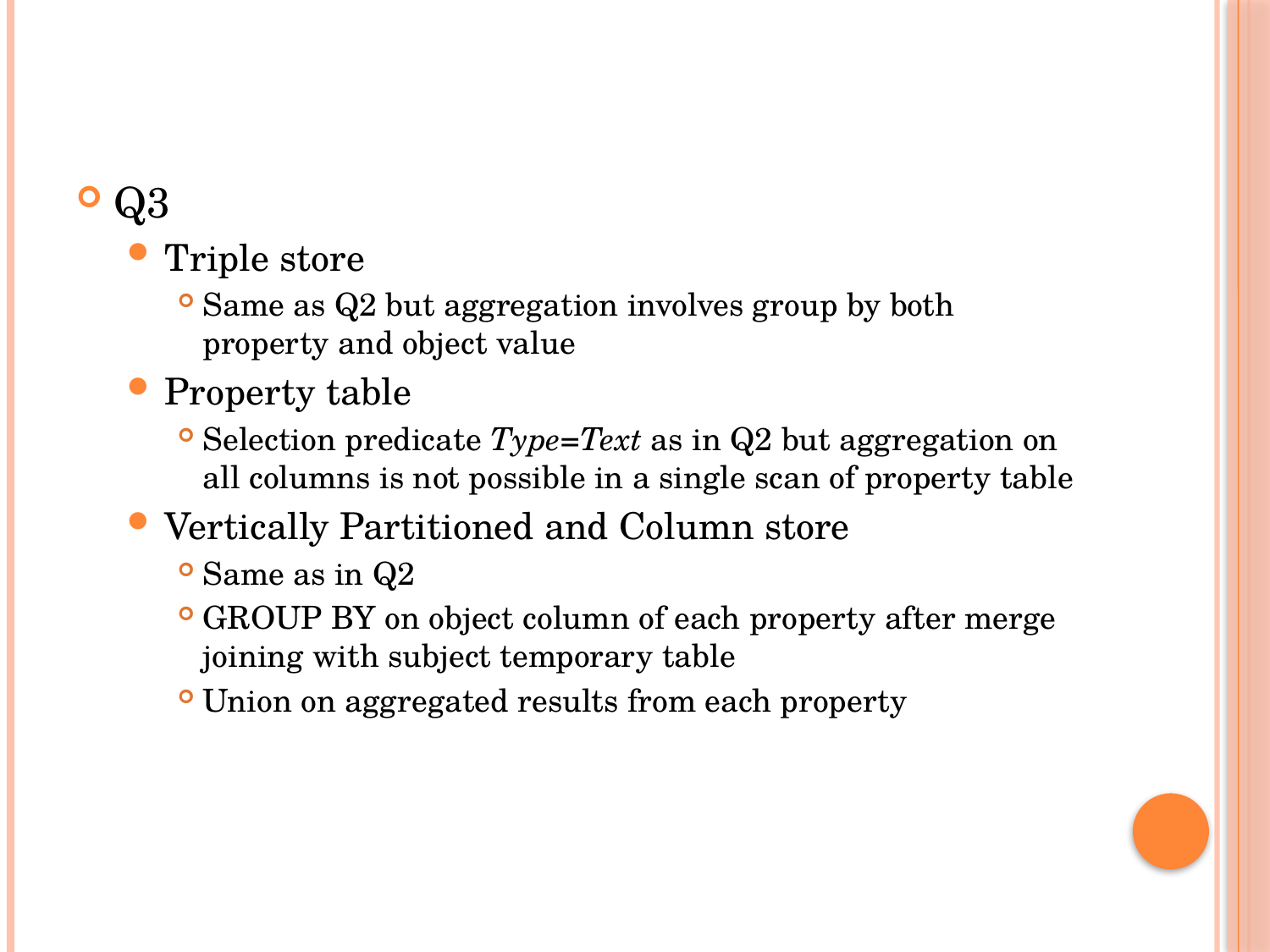

#
Q3
Triple store
Same as Q2 but aggregation involves group by both property and object value
Property table
Selection predicate Type=Text as in Q2 but aggregation on all columns is not possible in a single scan of property table
Vertically Partitioned and Column store
Same as in Q2
GROUP BY on object column of each property after merge joining with subject temporary table
Union on aggregated results from each property